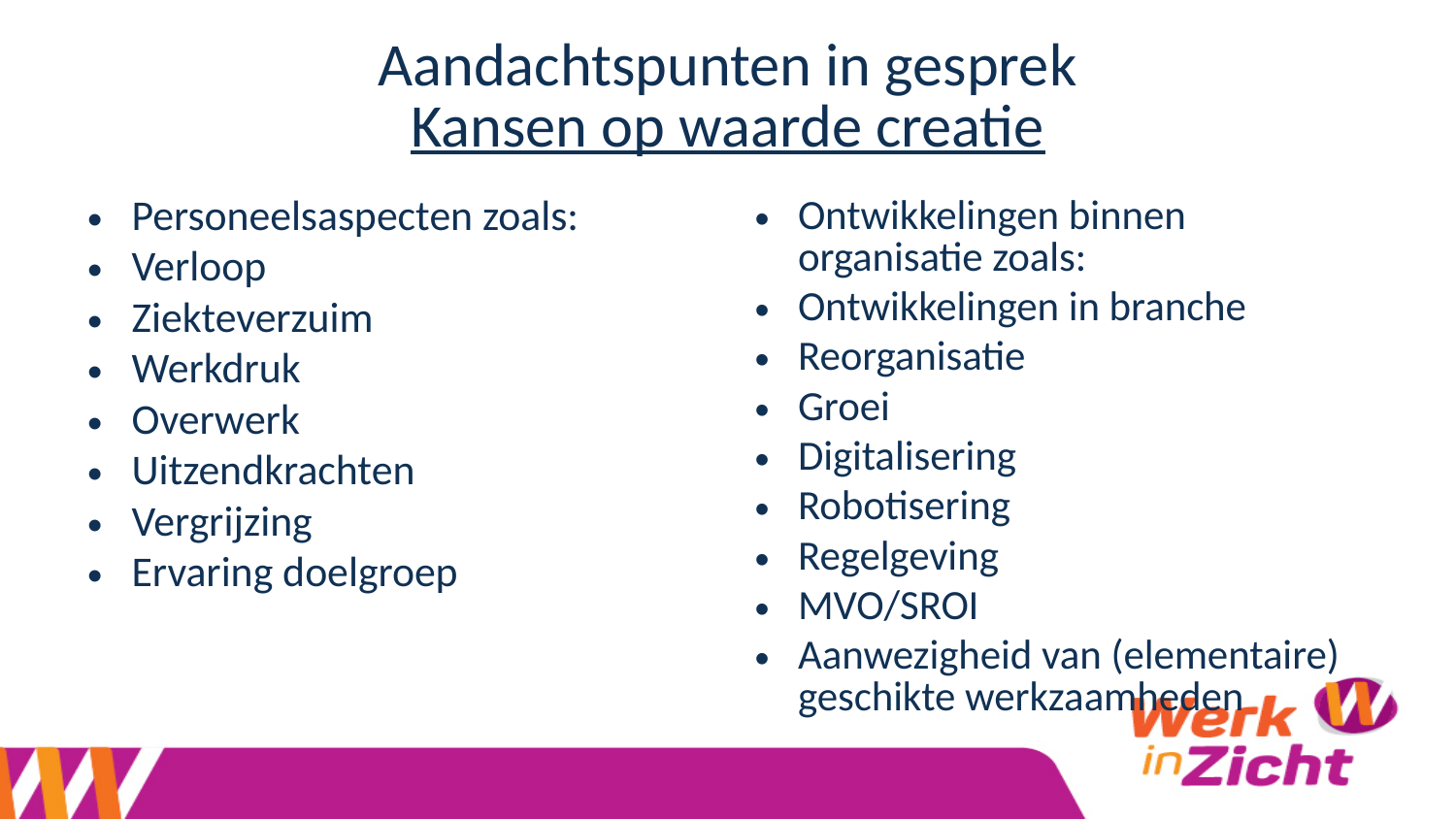

# Aandachtspunten in gesprek Kansen op waarde creatie
Personeelsaspecten zoals:
Verloop
Ziekteverzuim
Werkdruk
Overwerk
Uitzendkrachten
Vergrijzing
Ervaring doelgroep

Ontwikkelingen binnen organisatie zoals:
Ontwikkelingen in branche
Reorganisatie
Groei
Digitalisering
Robotisering
Regelgeving
MVO/SROI
Aanwezigheid van (elementaire) geschikte werkzaamheden